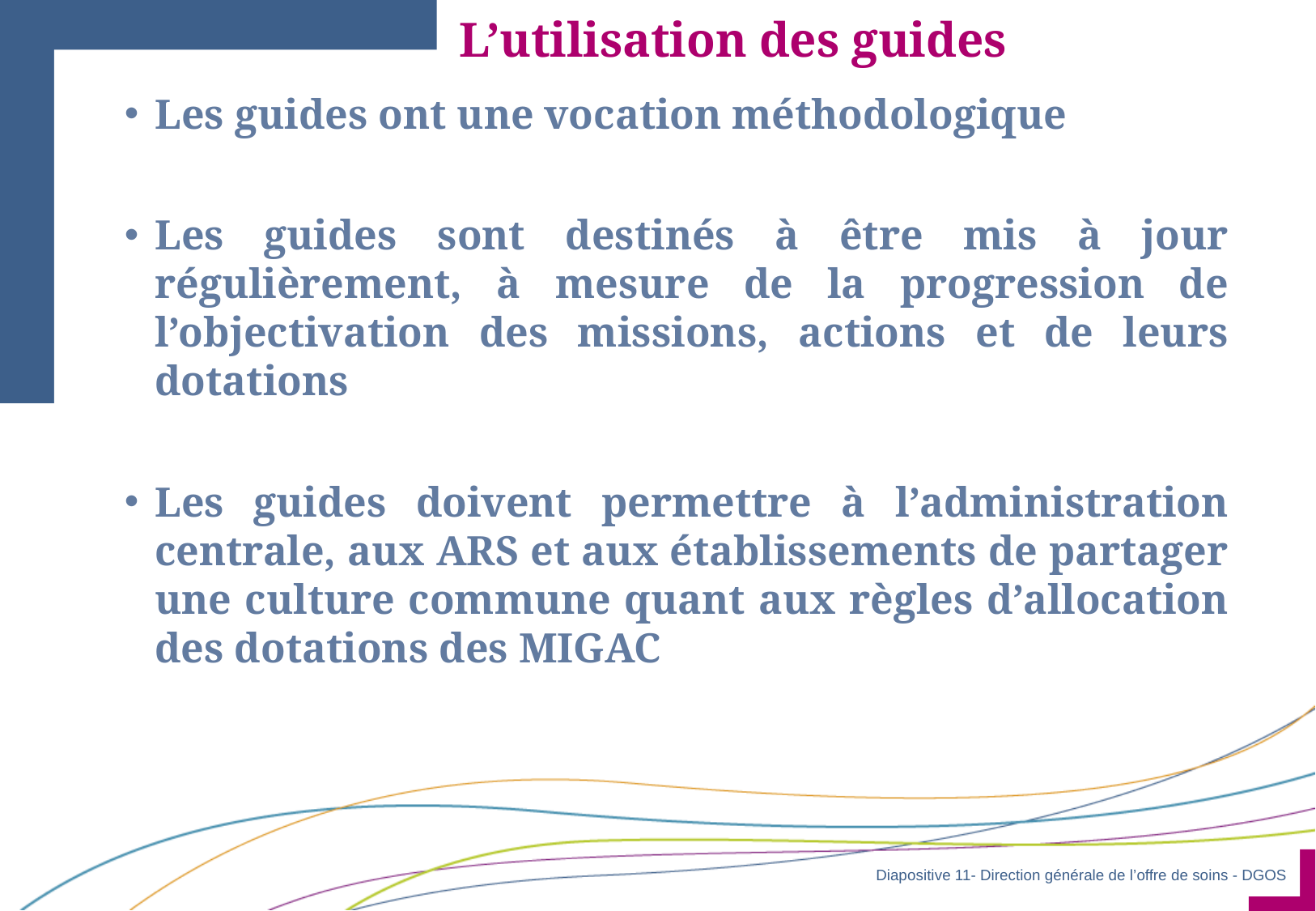

L’utilisation des guides
Les guides ont une vocation méthodologique

Les guides sont destinés à être mis à jour régulièrement, à mesure de la progression de l’objectivation des missions, actions et de leurs dotations

Les guides doivent permettre à l’administration centrale, aux ARS et aux établissements de partager une culture commune quant aux règles d’allocation des dotations des MIGAC